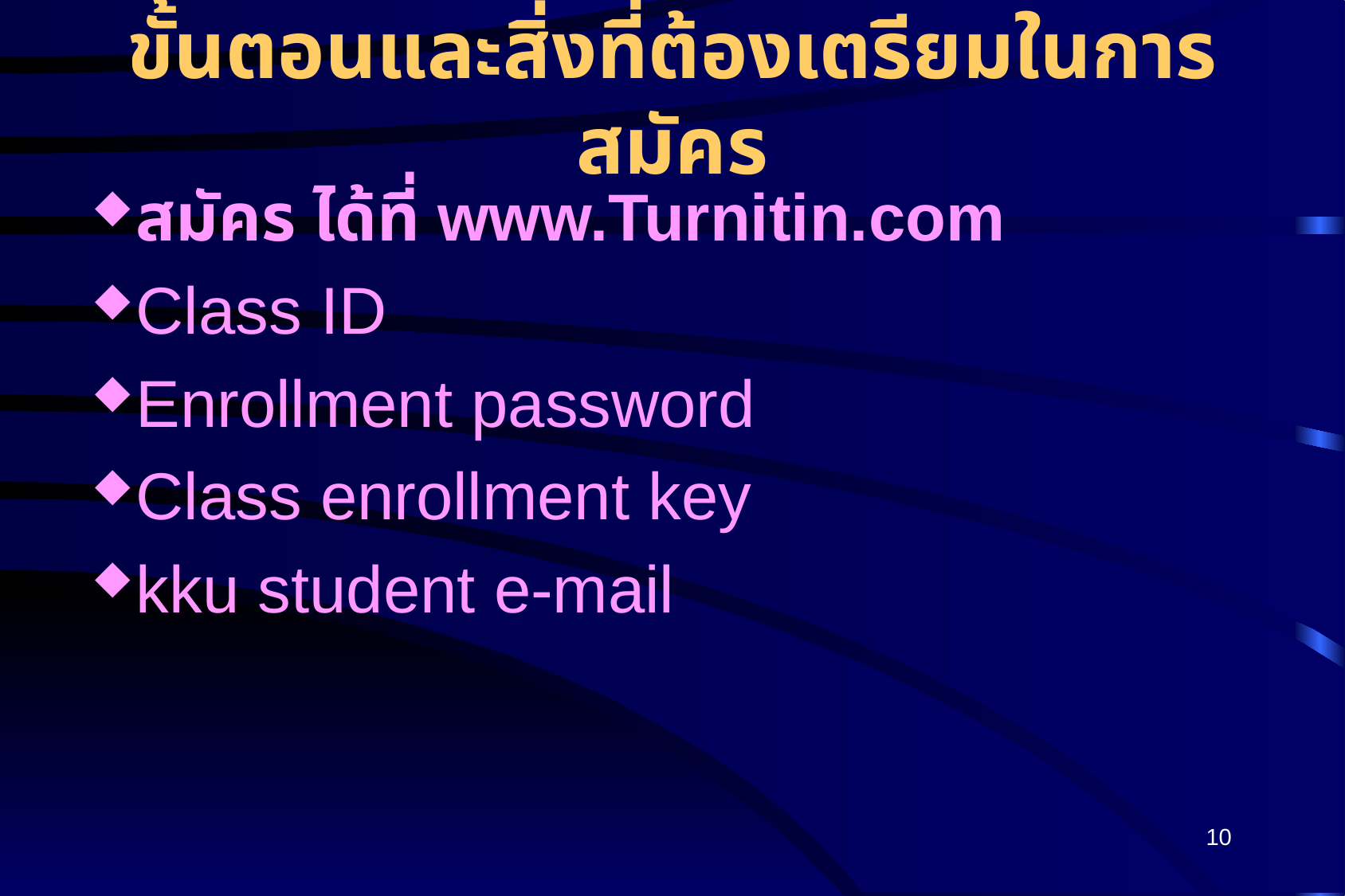

# ขั้นตอนและสิ่งที่ต้องเตรียมในการสมัคร
สมัคร ได้ที่ www.Turnitin.com
Class ID
Enrollment password
Class enrollment key
kku student e-mail
10